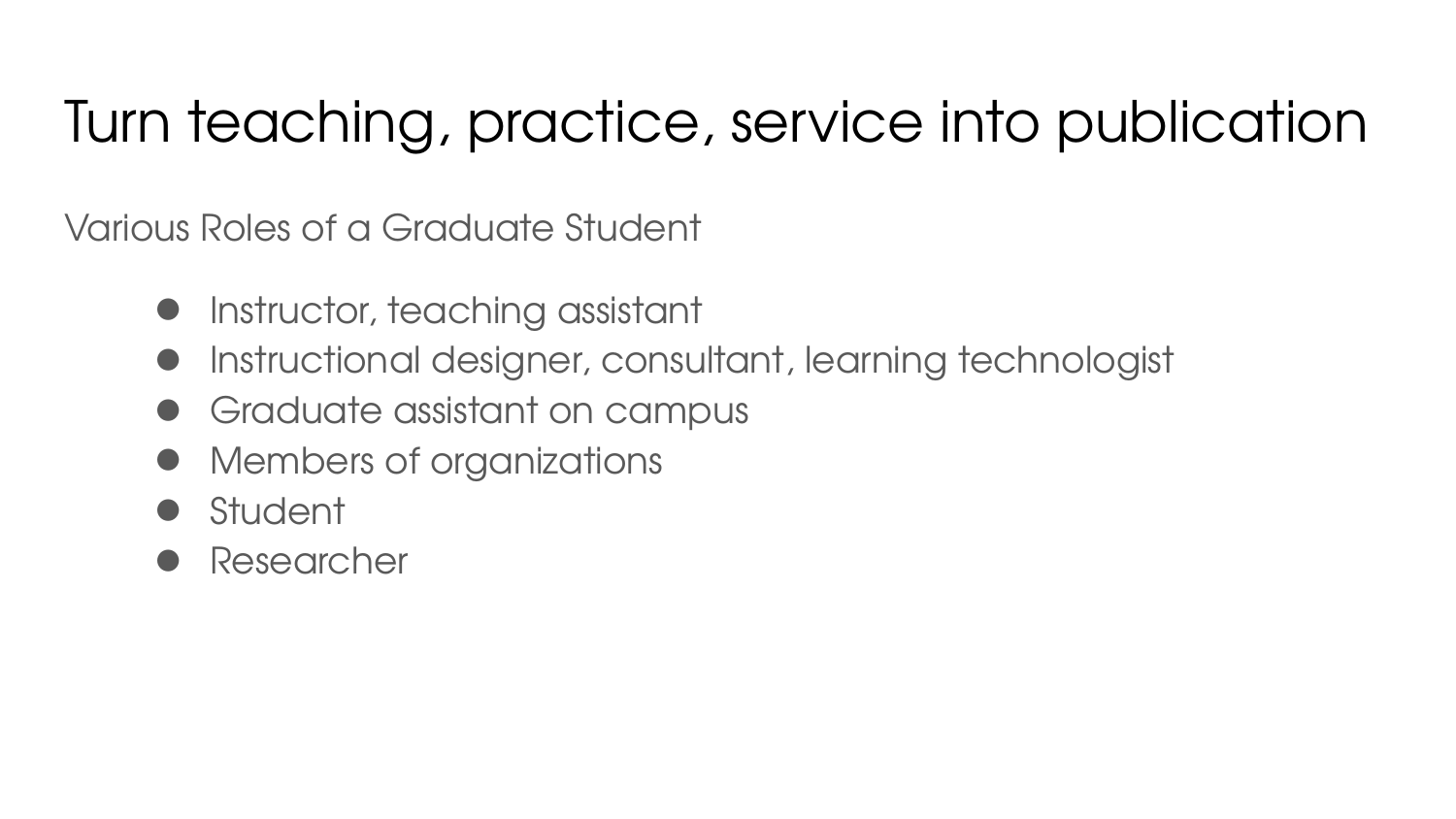

# Turn teaching, practice, service into publication
Various Roles of a Graduate Student
Instructor, teaching assistant
Instructional designer, consultant, learning technologist
Graduate assistant on campus
Members of organizations
Student
Researcher